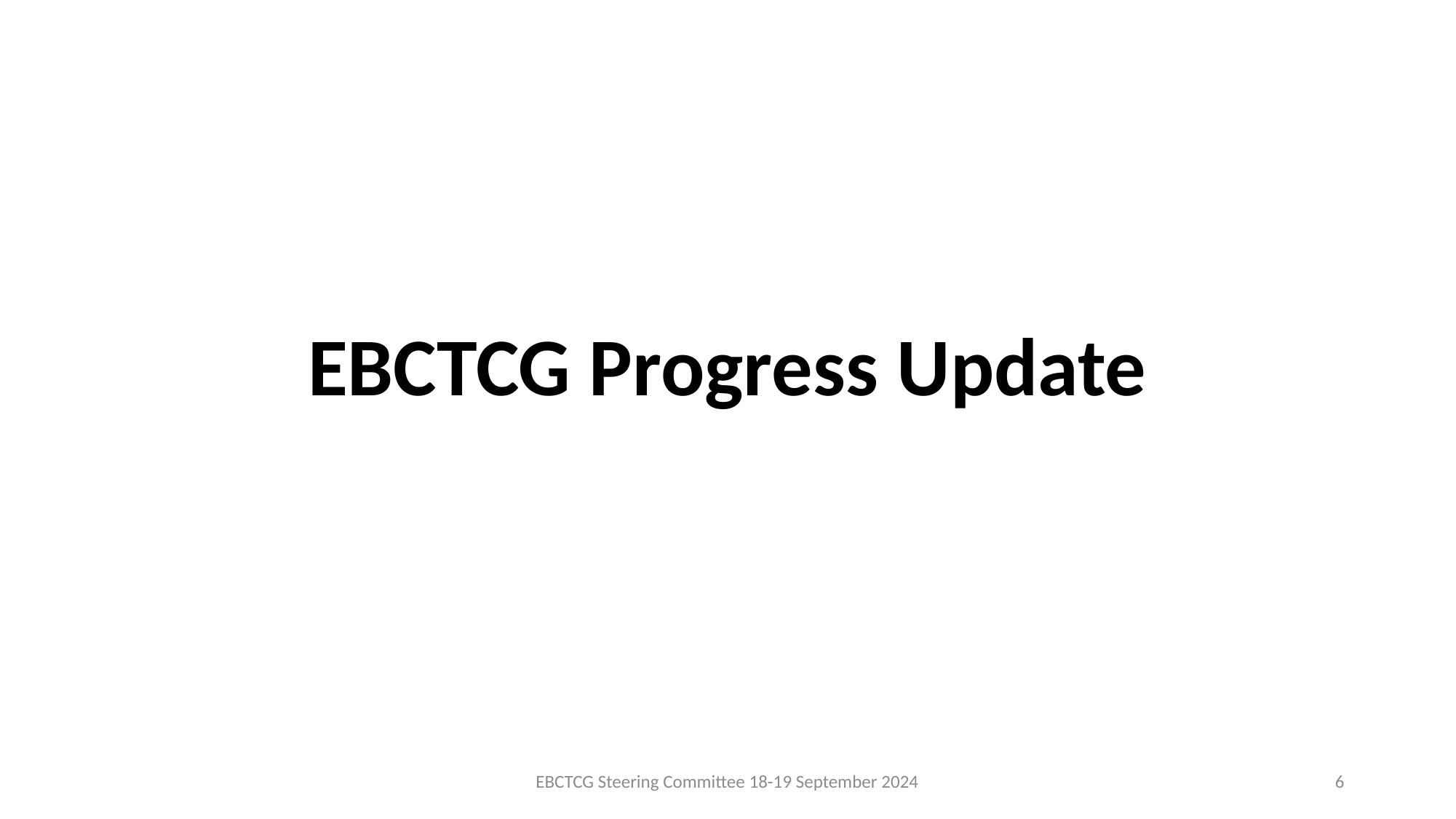

# EBCTCG Progress Update

EBCTCG Steering Committee 18-19 September 2024
6